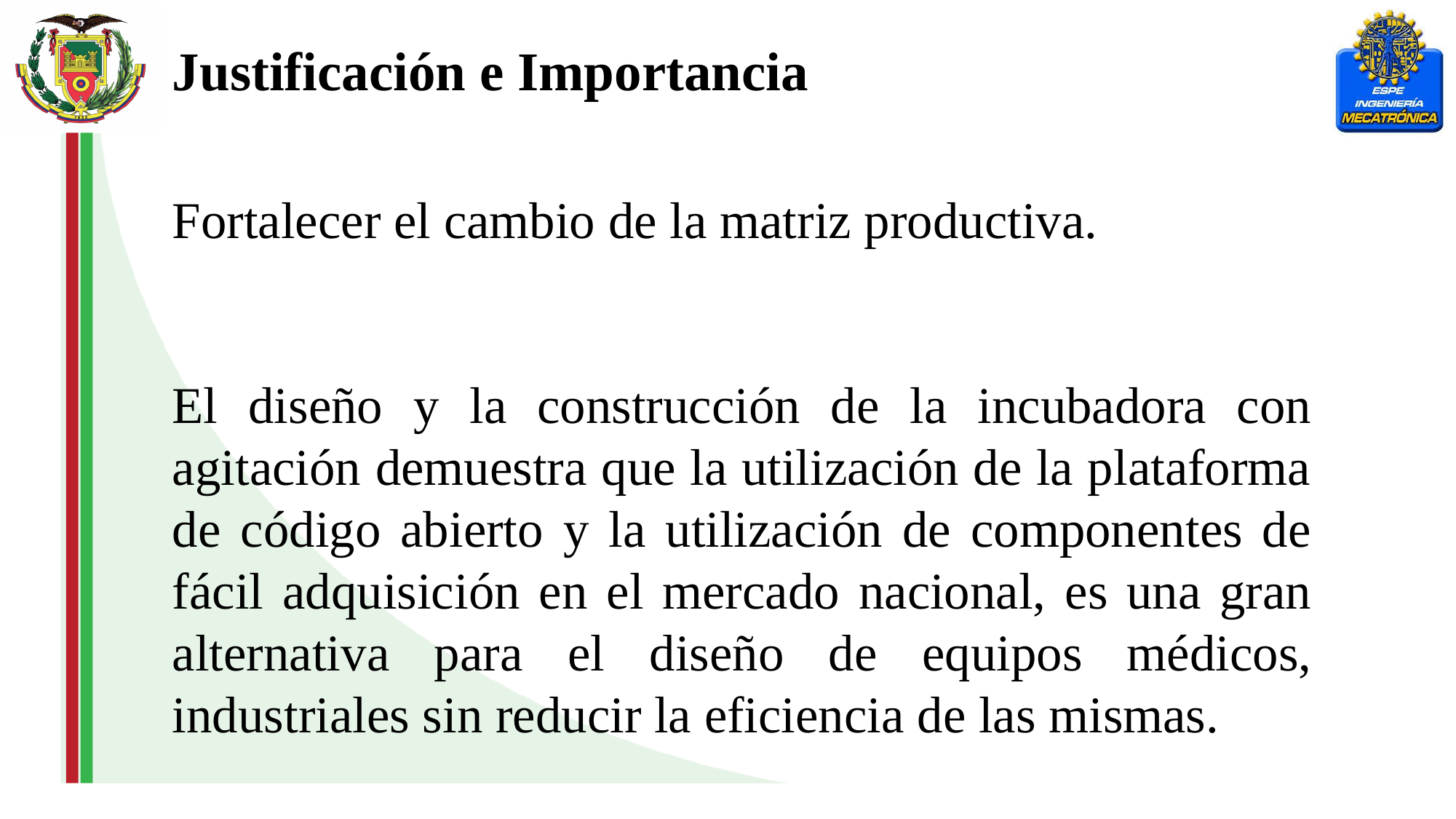

Justificación e Importancia
Fortalecer el cambio de la matriz productiva.

El diseño y la construcción de la incubadora con agitación demuestra que la utilización de la plataforma de código abierto y la utilización de componentes de fácil adquisición en el mercado nacional, es una gran alternativa para el diseño de equipos médicos, industriales sin reducir la eficiencia de las mismas.